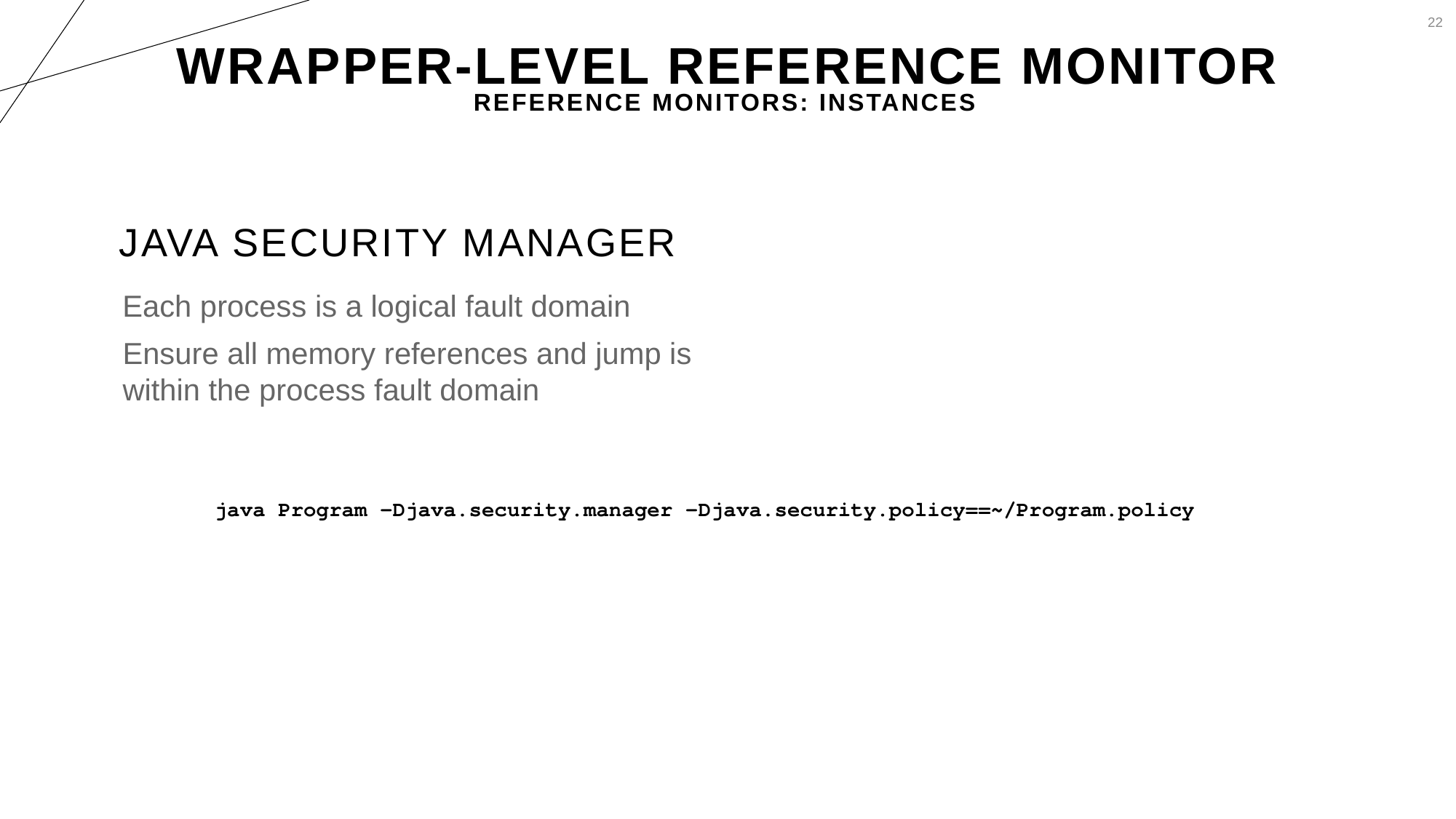

22
# Wrapper-level Reference Monitor
Reference Monitors: Instances
Java Security Manager
Each process is a logical fault domain
Ensure all memory references and jump is within the process fault domain
java Program -Djava.security.manager -Djava.security.policy==~/Program.policy